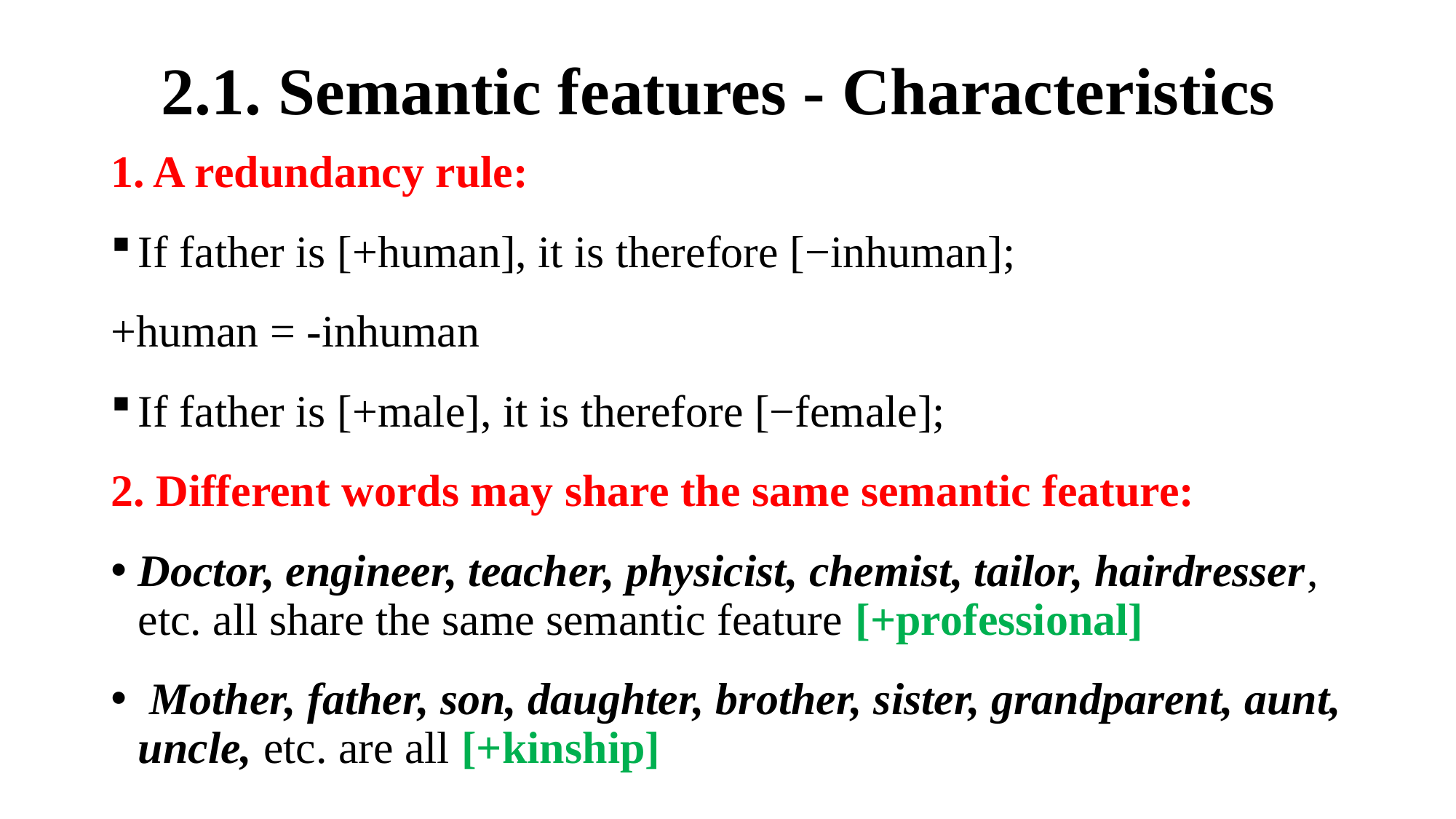

# 2.1. Semantic features - Characteristics
1. A redundancy rule:
If father is [+human], it is therefore [−inhuman];
+human = -inhuman
If father is [+male], it is therefore [−female];
2. Different words may share the same semantic feature:
Doctor, engineer, teacher, physicist, chemist, tailor, hairdresser, etc. all share the same semantic feature [+professional]
 Mother, father, son, daughter, brother, sister, grandparent, aunt, uncle, etc. are all [+kinship]